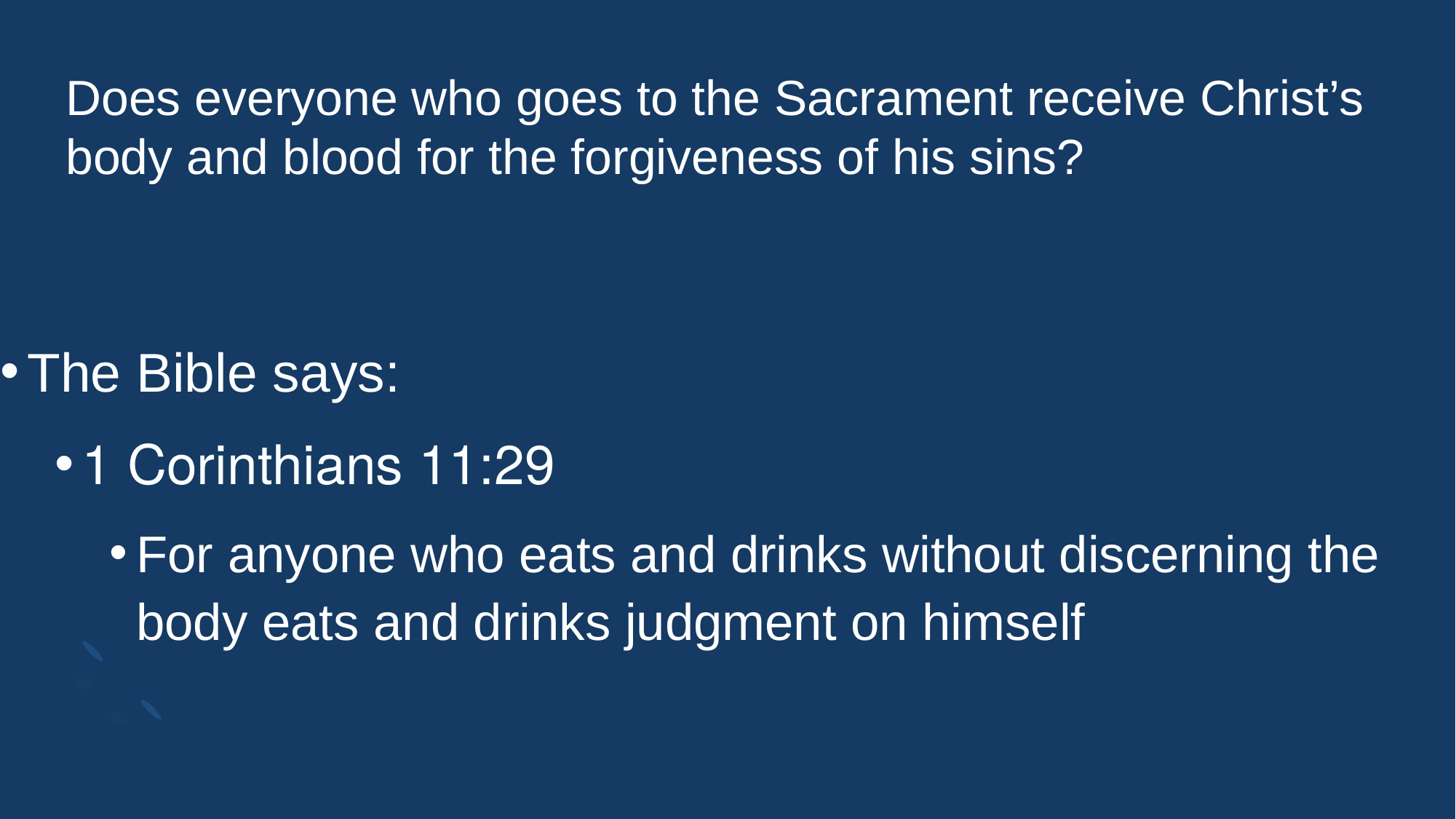

# Does everyone who goes to the Sacrament receive Christ’s body and blood for the forgiveness of his sins?
The Bible says:
1 Corinthians 11:29
For anyone who eats and drinks without discerning the body eats and drinks judgment on himself